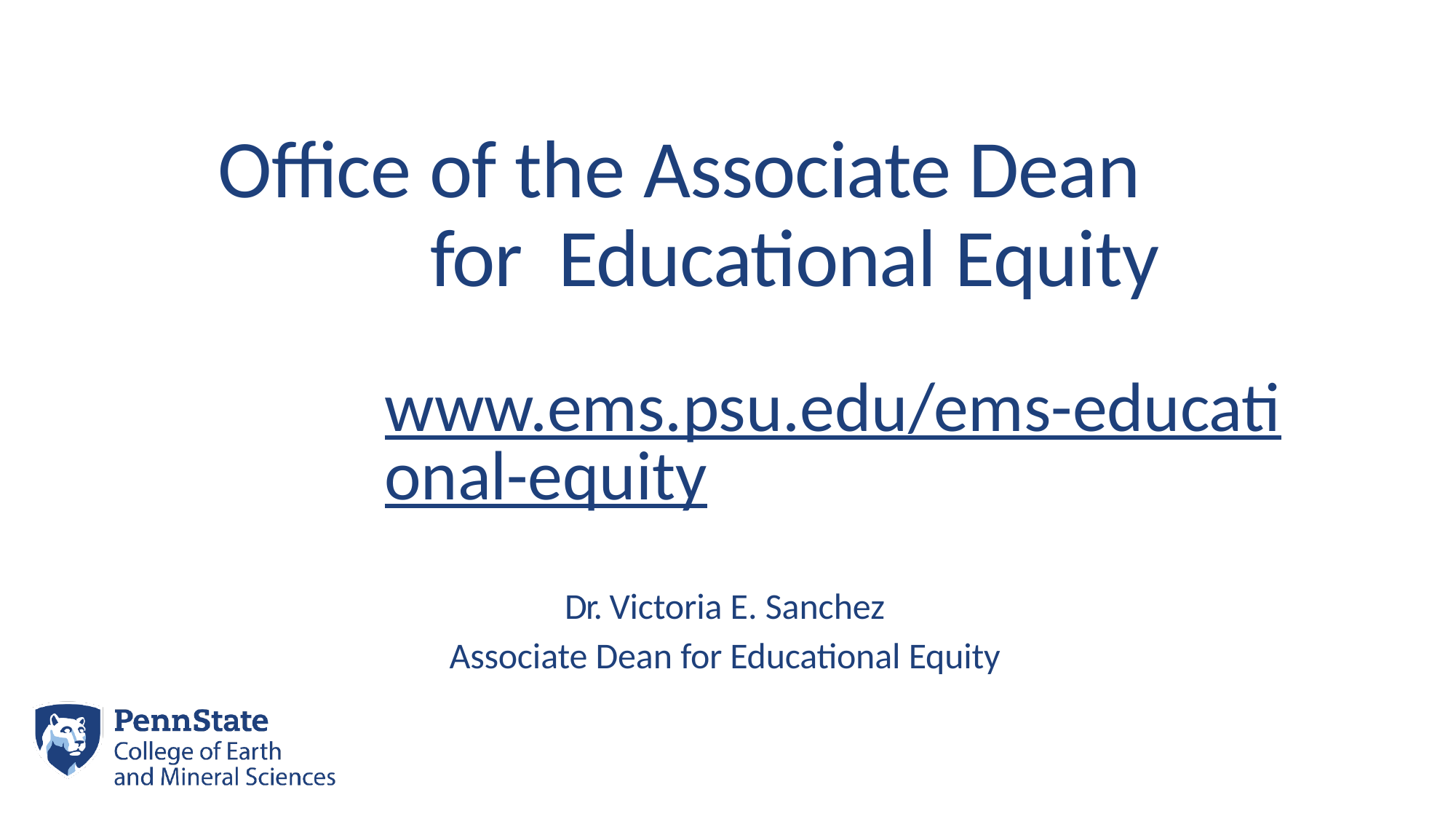

# Office of the Associate Dean for  Educational Equity
www.ems.psu.edu/ems-educational-equity
Dr. Victoria E. Sanchez  Associate Dean for Educational Equity